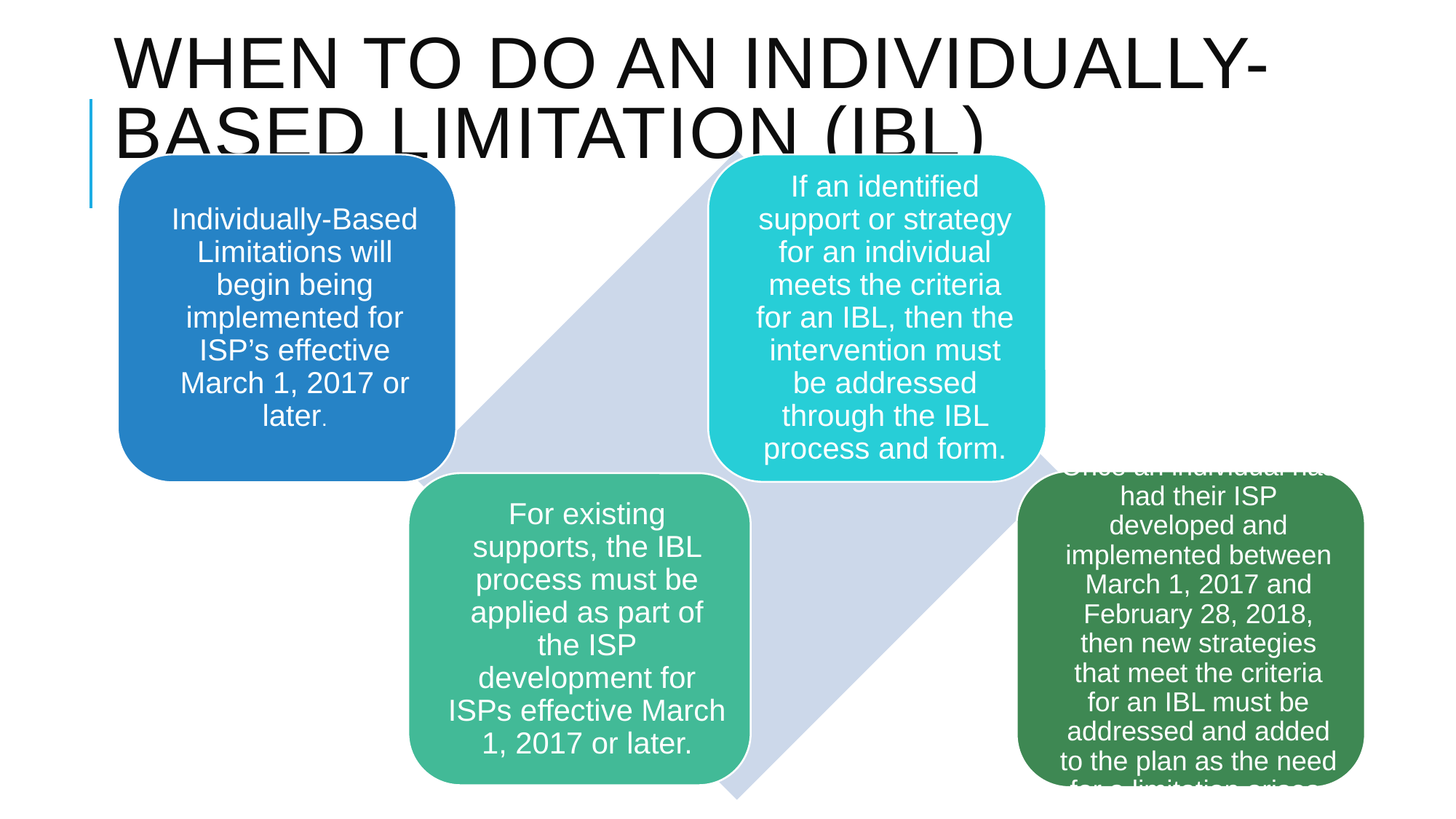

# WHEN TO DO AN INDIVIDUALLY-Based Limitation (IBL)
Individually-Based Limitations will begin being implemented for ISP’s effective March 1, 2017 or later.
If an identified support or strategy for an individual meets the criteria for an IBL, then the intervention must be addressed through the IBL process and form.
For existing supports, the IBL process must be applied as part of the ISP development for ISPs effective March 1, 2017 or later.
Once an individual has had their ISP developed and implemented between March 1, 2017 and February 28, 2018, then new strategies that meet the criteria for an IBL must be addressed and added to the plan as the need for a limitation arises.